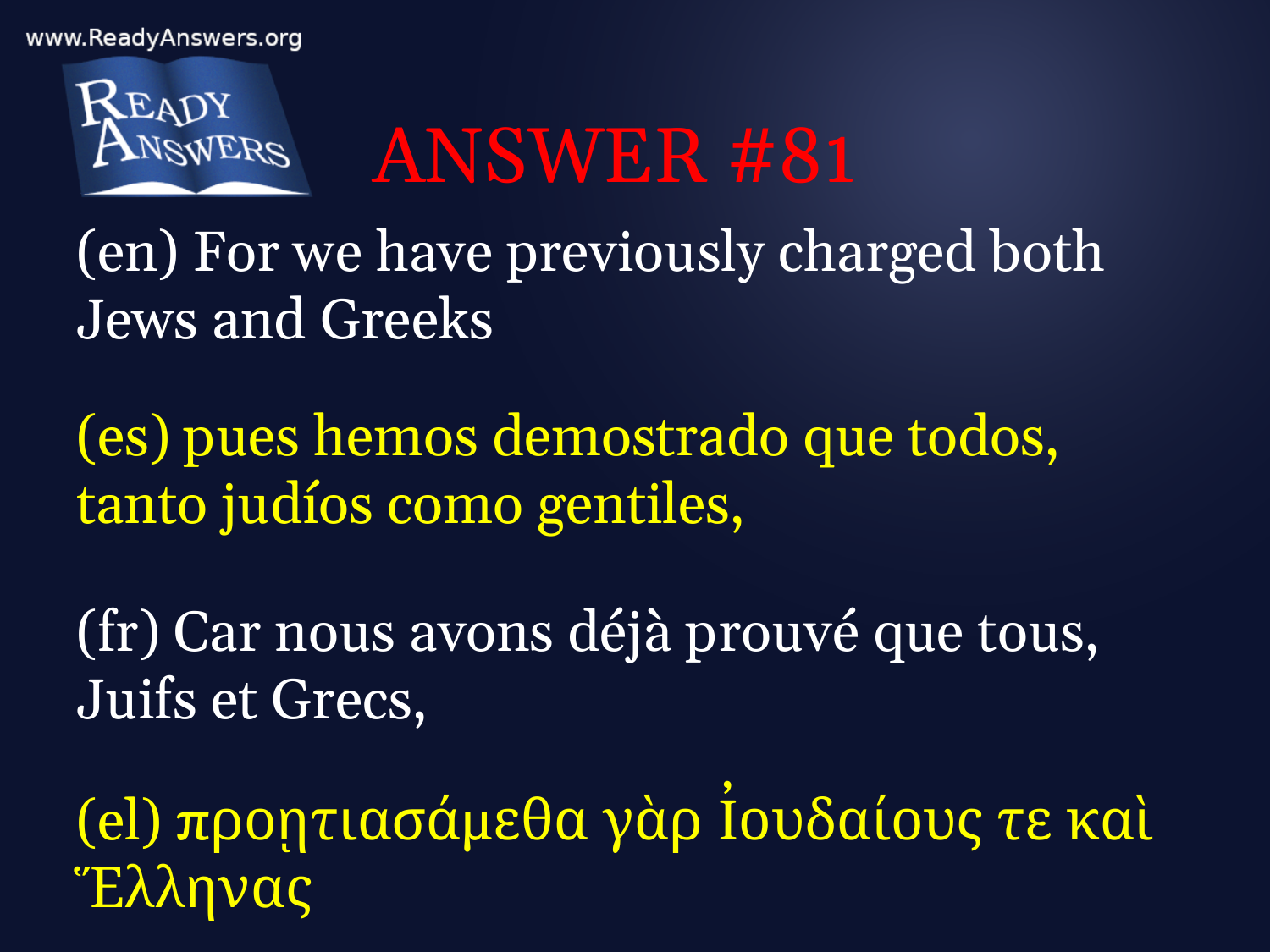

# ANSWER #81
(en) For we have previously charged both Jews and Greeks
(es) pues hemos demostrado que todos, tanto judíos como gentiles,
(fr) Car nous avons déjà prouvé que tous, Juifs et Grecs,
(el) προῃτιασάμεθα γὰρ Ἰουδαίους τε καὶ Ἕλληνας